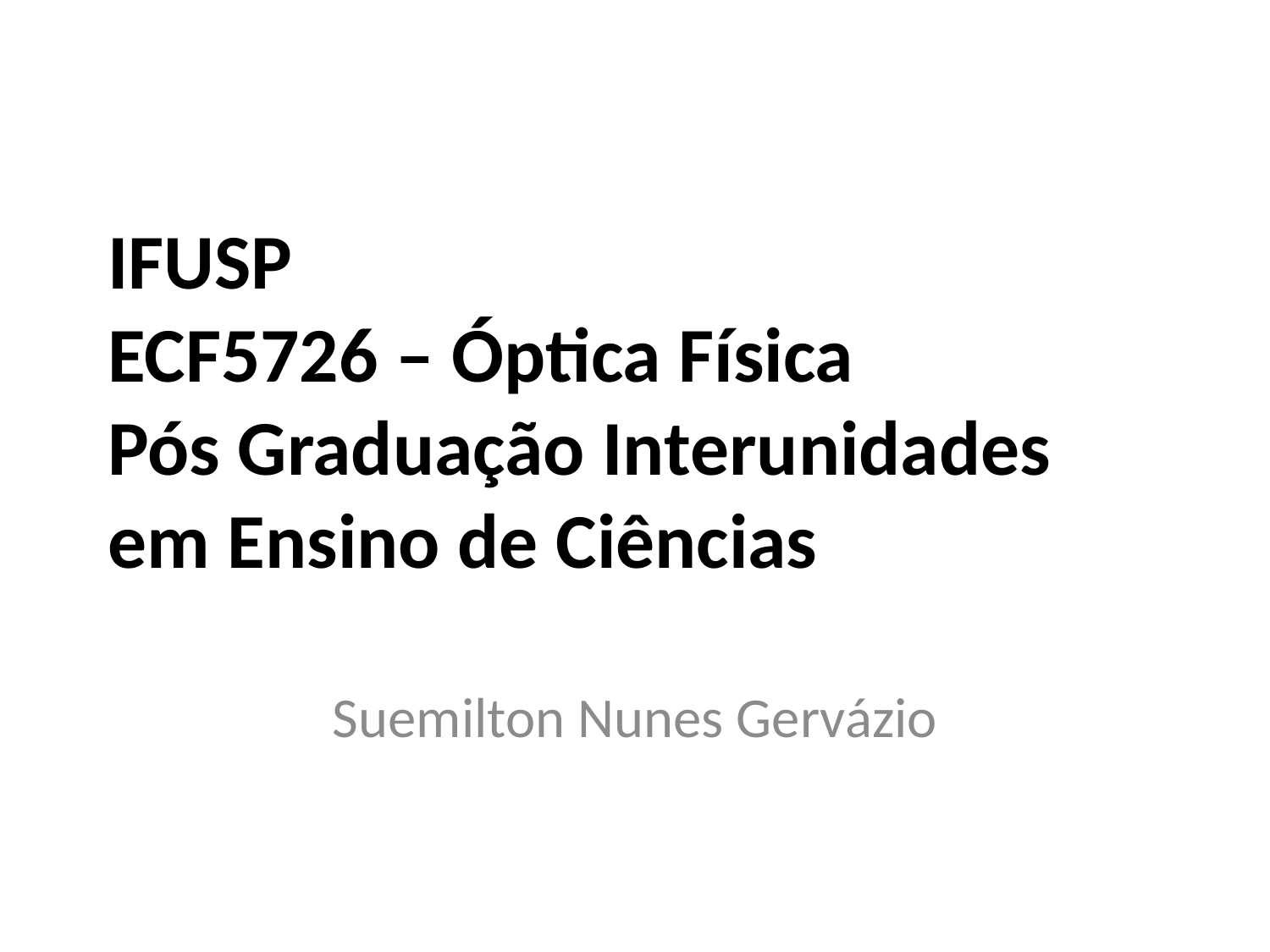

IFUSP
ECF5726 – Óptica Física
Pós Graduação Interunidades em Ensino de Ciências

Suemilton Nunes Gervázio